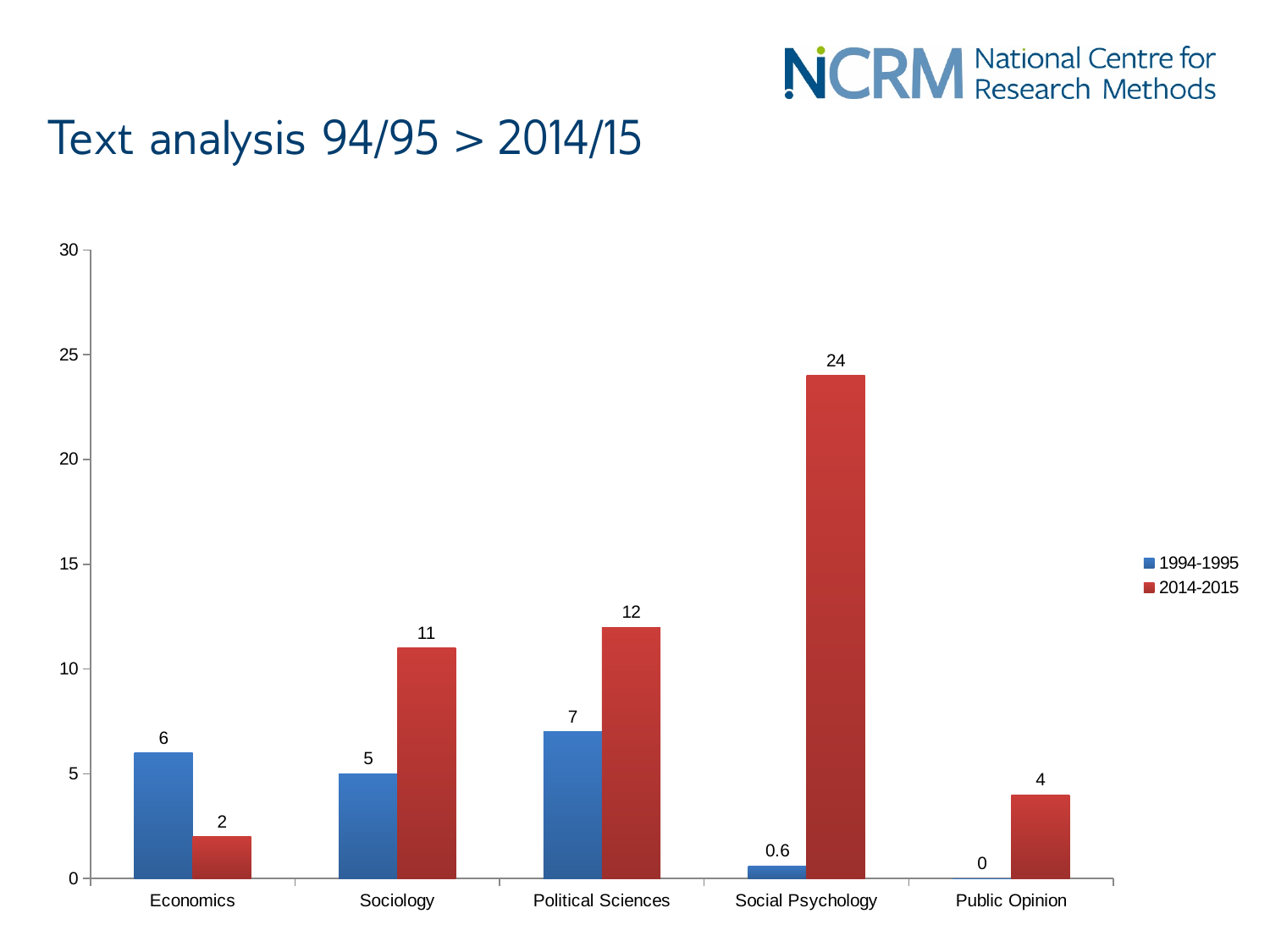

# Text analysis 94/95 > 2014/15

### Chart

| Category | 1994-1995 | 2014-2015 |
|---|---|---|
| Economics | 6.0 | 2.0 |
| Sociology | 5.0 | 11.0 |
| Political Sciences | 7.0 | 12.0 |
| Social Psychology | 0.6 | 24.0 |
| Public Opinion | 0.0 | 4.0 |